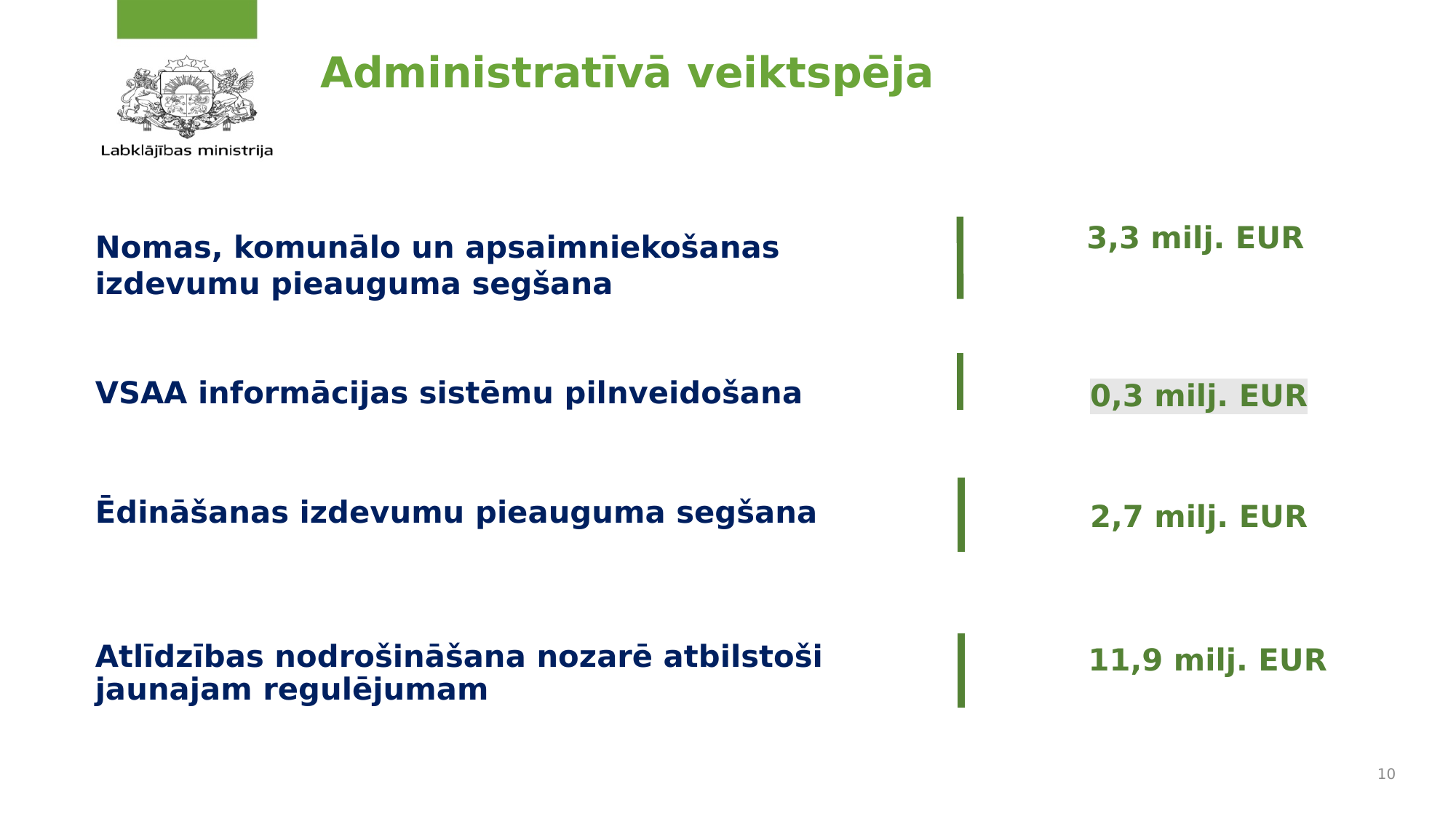

# Administratīvā veiktspēja

Nomas, komunālo un apsaimniekošanas izdevumu pieauguma segšana

VSAA informācijas sistēmu pilnveidošana

Ēdināšanas izdevumu pieauguma segšana

Atlīdzības nodrošināšana nozarē atbilstoši jaunajam regulējumam

3,3 milj. EUR

0,3 milj. EUR

2,7 milj. EUR

11,9 milj. EUR

10